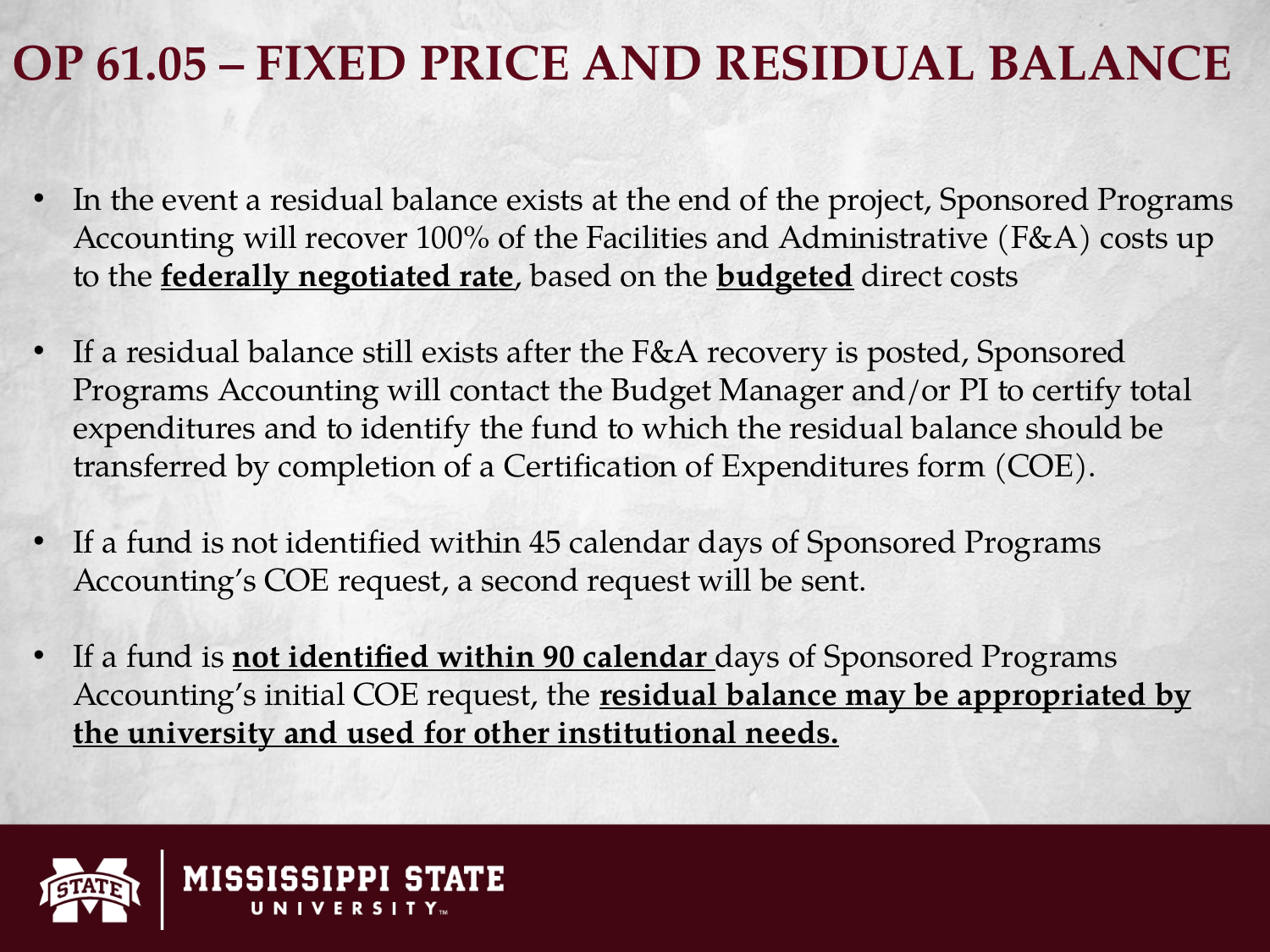

OP 61.05 – FIXED PRICE AND RESIDUAL BALANCE
In the event a residual balance exists at the end of the project, Sponsored Programs Accounting will recover 100% of the Facilities and Administrative (F&A) costs up to the federally negotiated rate, based on the budgeted direct costs

If a residual balance still exists after the F&A recovery is posted, Sponsored Programs Accounting will contact the Budget Manager and/or PI to certify total expenditures and to identify the fund to which the residual balance should be transferred by completion of a Certification of Expenditures form (COE).

If a fund is not identified within 45 calendar days of Sponsored Programs Accounting’s COE request, a second request will be sent.

If a fund is not identified within 90 calendar days of Sponsored Programs Accounting’s initial COE request, the residual balance may be appropriated by the university and used for other institutional needs.